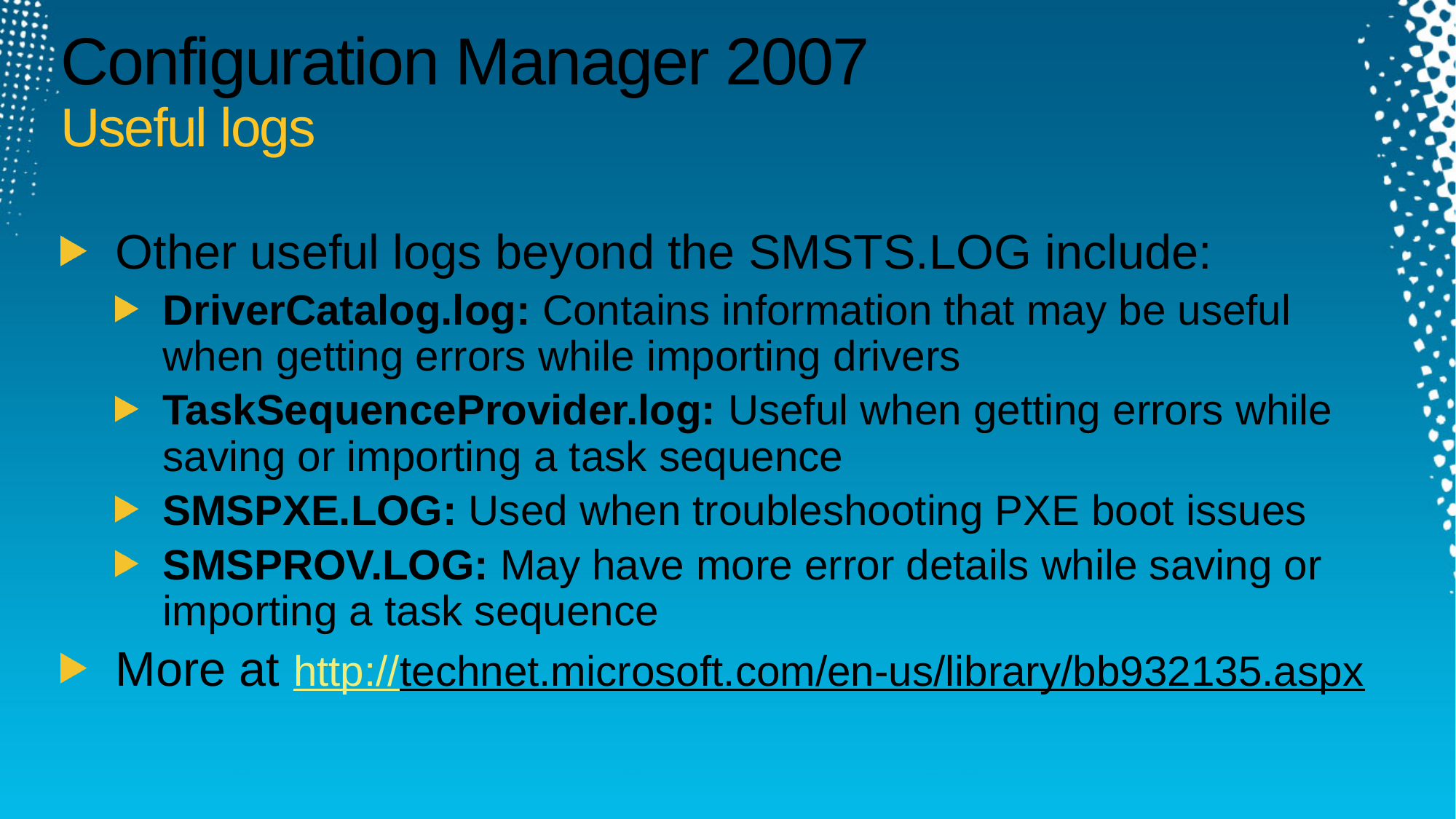

# Configuration Manager 2007 Useful logs
Other useful logs beyond the SMSTS.LOG include:
DriverCatalog.log: Contains information that may be useful
when getting errors while importing drivers
TaskSequenceProvider.log: Useful when getting errors while saving or importing a task sequence
SMSPXE.LOG: Used when troubleshooting PXE boot issues
SMSPROV.LOG: May have more error details while saving or importing a task sequence
More at http://technet.microsoft.com/en-us/library/bb932135.aspx